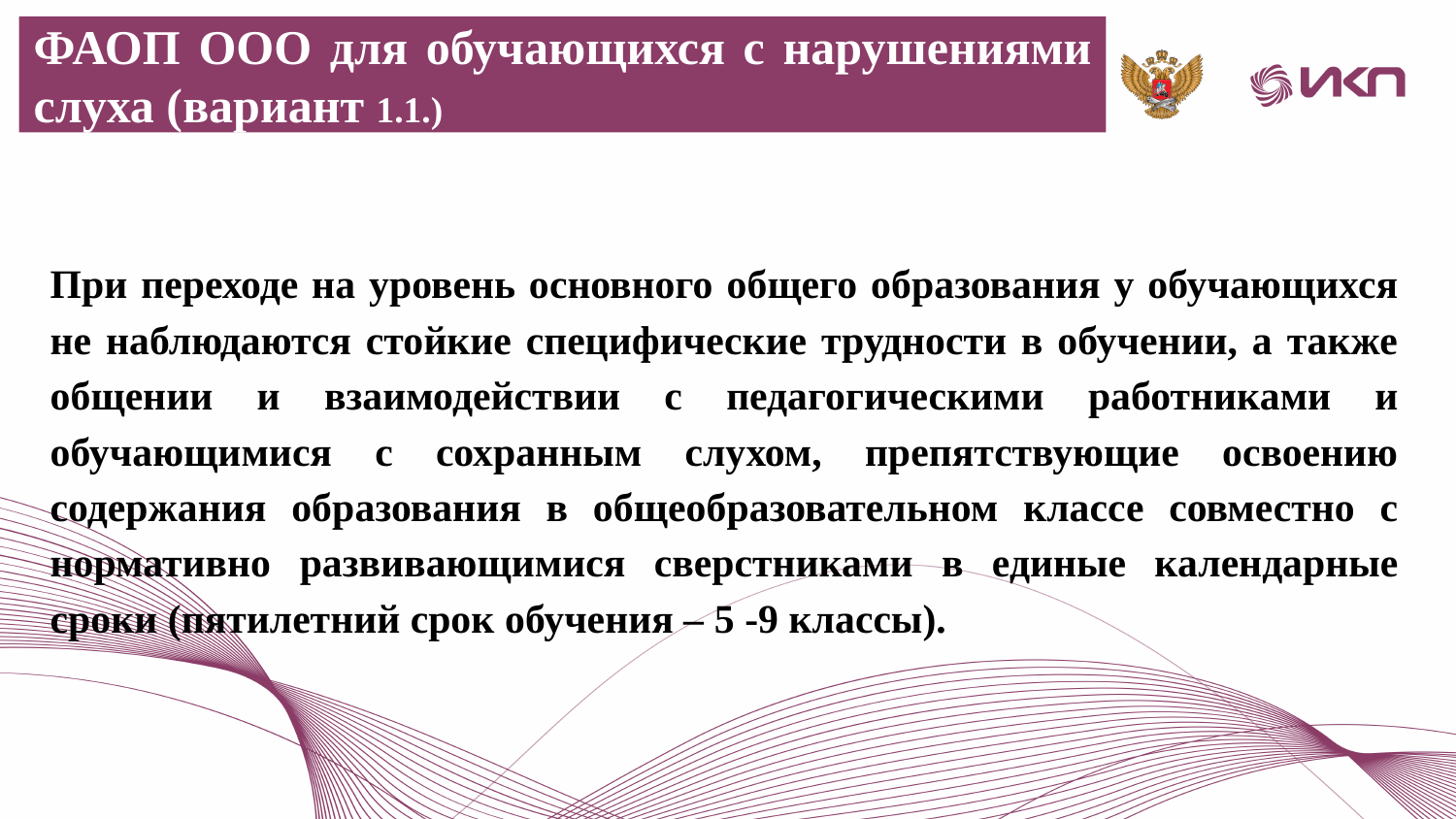

ФАОП ООО для обучающихся с нарушениями слуха (вариант 1.1.)
При переходе на уровень основного общего образования у обучающихся не наблюдаются стойкие специфические трудности в обучении, а также общении и взаимодействии с педагогическими работниками и обучающимися с сохранным слухом, препятствующие освоению содержания образования в общеобразовательном классе совместно с нормативно развивающимися сверстниками в единые календарные сроки (пятилетний срок обучения – 5 -9 классы).